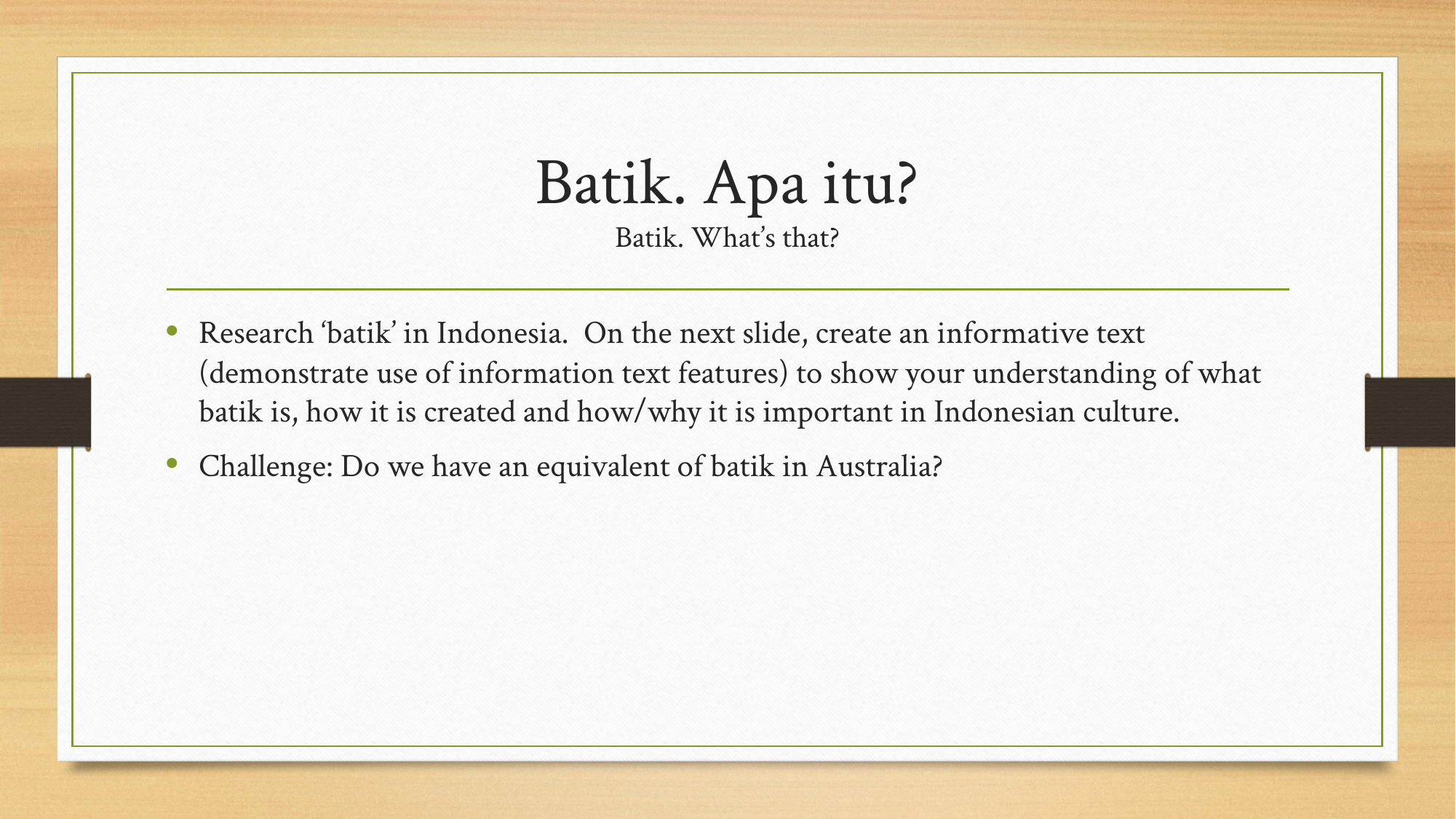

# Batik. Apa itu? Batik. What’s that?
Research ‘batik’ in Indonesia.  On the next slide, create an informative text (demonstrate use of information text features) to show your understanding of what batik is, how it is created and how/why it is important in Indonesian culture.
Challenge: Do we have an equivalent of batik in Australia?